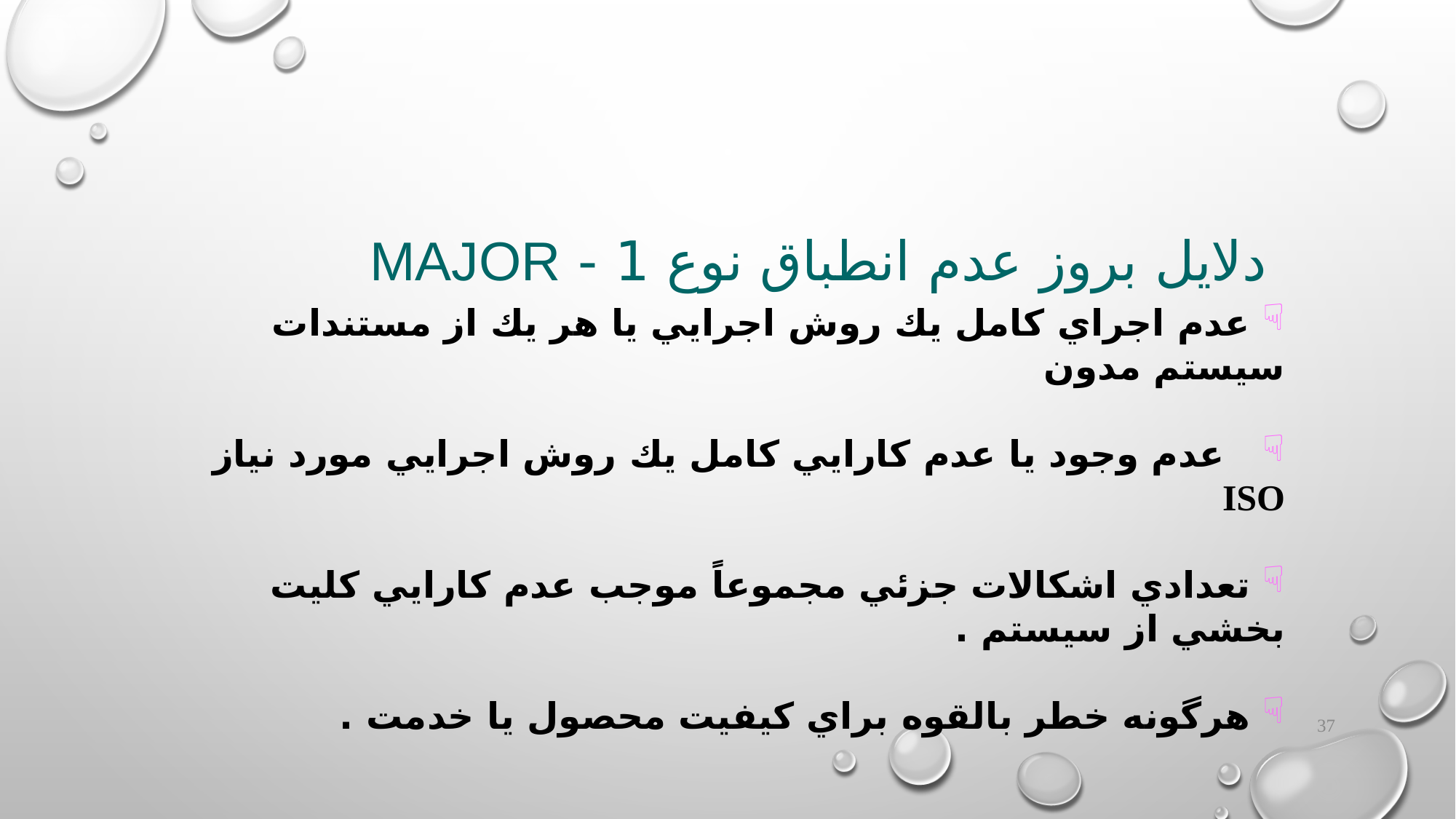

# دلايل بروز عدم انطباق نوع 1 - Major
 عدم اجراي كامل يك روش اجرايي يا هر يك از مستندات سيستم مدون

   عدم وجود يا عدم كارايي كامل يك روش اجرايي مورد نياز ISO

 تعدادي اشكالات جزئي مجموعاً موجب عدم كارايي كليت بخشي از سيستم .

 هرگونه خطر بالقوه براي كيفيت محصول يا خدمت .

37